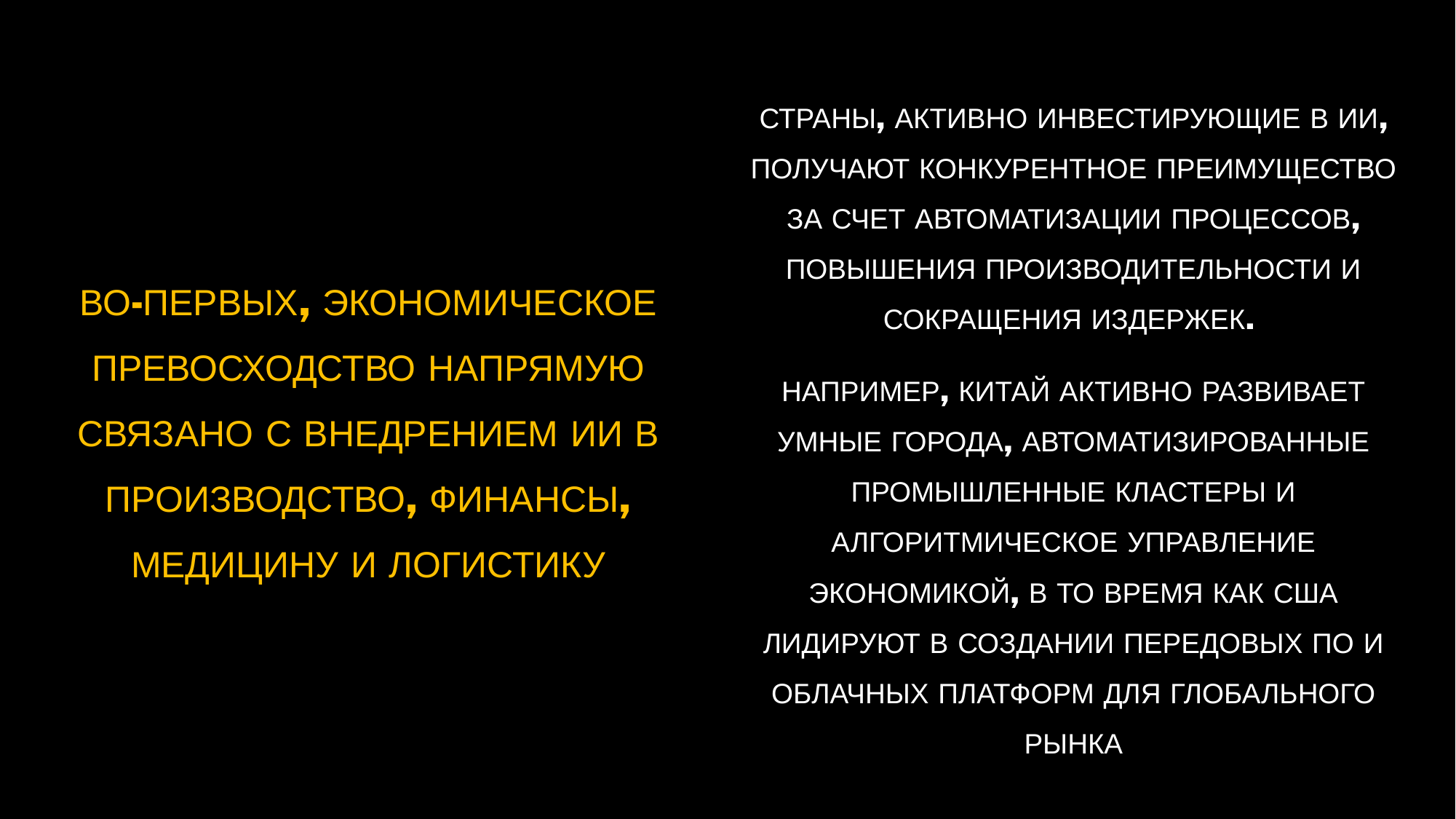

# ВО-ПЕРВЫХ, ЭКОНОМИЧЕСКОЕ ПРЕВОСХОДСТВО НАПРЯМУЮ СВЯЗАНО С ВНЕДРЕНИЕМ ИИ В ПРОИЗВОДСТВО, ФИНАНСЫ, МЕДИЦИНУ И ЛОГИСТИКУ
СТРАНЫ, АКТИВНО ИНВЕСТИРУЮЩИЕ В ИИ, ПОЛУЧАЮТ КОНКУРЕНТНОЕ ПРЕИМУЩЕСТВО ЗА СЧЕТ АВТОМАТИЗАЦИИ ПРОЦЕССОВ, ПОВЫШЕНИЯ ПРОИЗВОДИТЕЛЬНОСТИ И СОКРАЩЕНИЯ ИЗДЕРЖЕК.
НАПРИМЕР, КИТАЙ АКТИВНО РАЗВИВАЕТ УМНЫЕ ГОРОДА, АВТОМАТИЗИРОВАННЫЕ ПРОМЫШЛЕННЫЕ КЛАСТЕРЫ И АЛГОРИТМИЧЕСКОЕ УПРАВЛЕНИЕ ЭКОНОМИКОЙ, В ТО ВРЕМЯ КАК США ЛИДИРУЮТ В СОЗДАНИИ ПЕРЕДОВЫХ ПО И ОБЛАЧНЫХ ПЛАТФОРМ ДЛЯ ГЛОБАЛЬНОГО РЫНКА